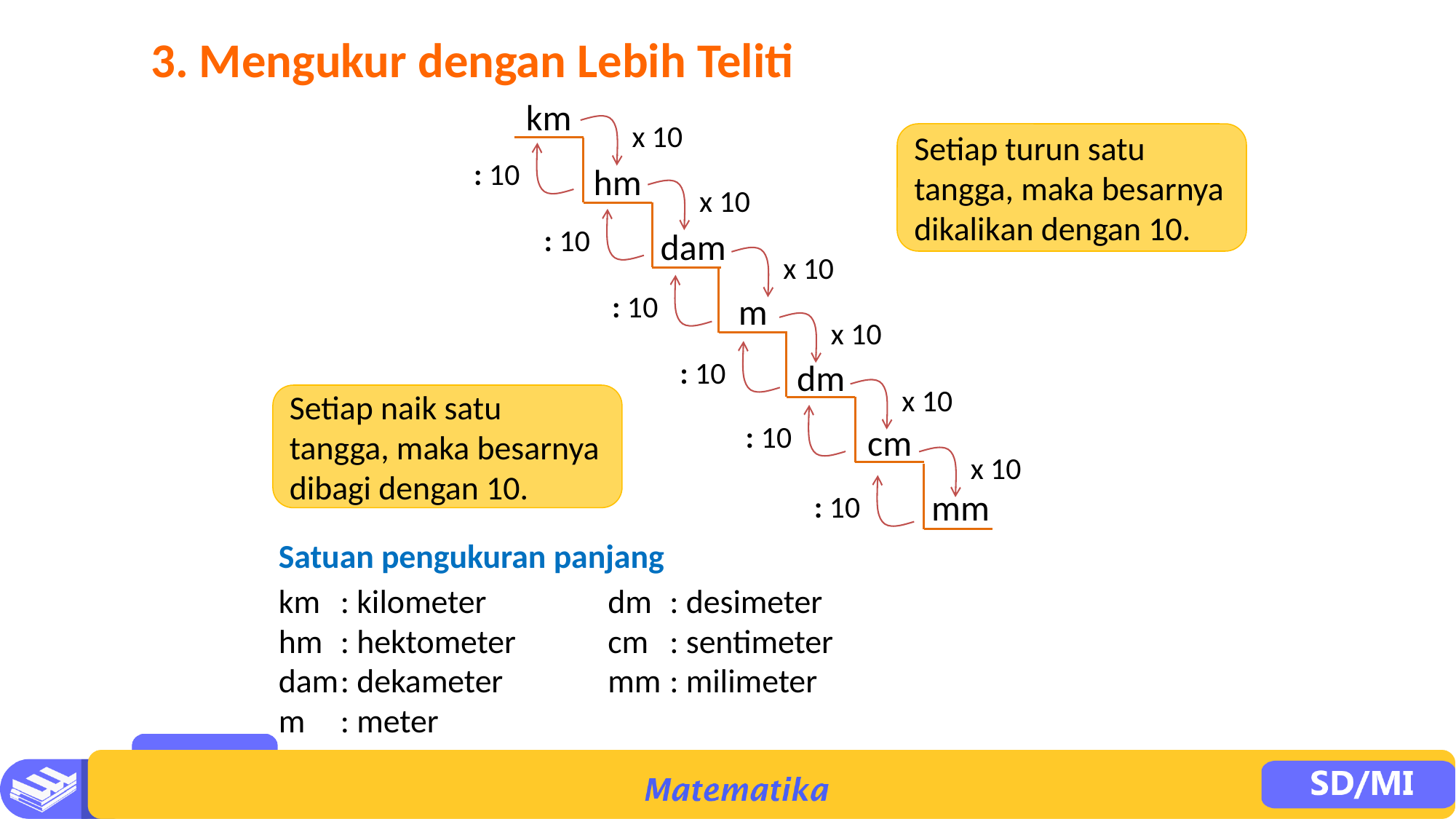

3. Mengukur dengan Lebih Teliti
km
hm
dam
m
dm
cm
mm
x 10

x 10

x 10

x 10

x 10

x 10

Setiap turun satu tangga, maka besarnya dikalikan dengan 10.
: 10

: 10

: 10

: 10

: 10

: 10

Setiap naik satu tangga, maka besarnya dibagi dengan 10.
Satuan pengukuran panjang
km	: kilometer
hm	: hektometer
dam	: dekameter
m	: meter
dm	: desimeter
cm	: sentimeter
mm	: milimeter